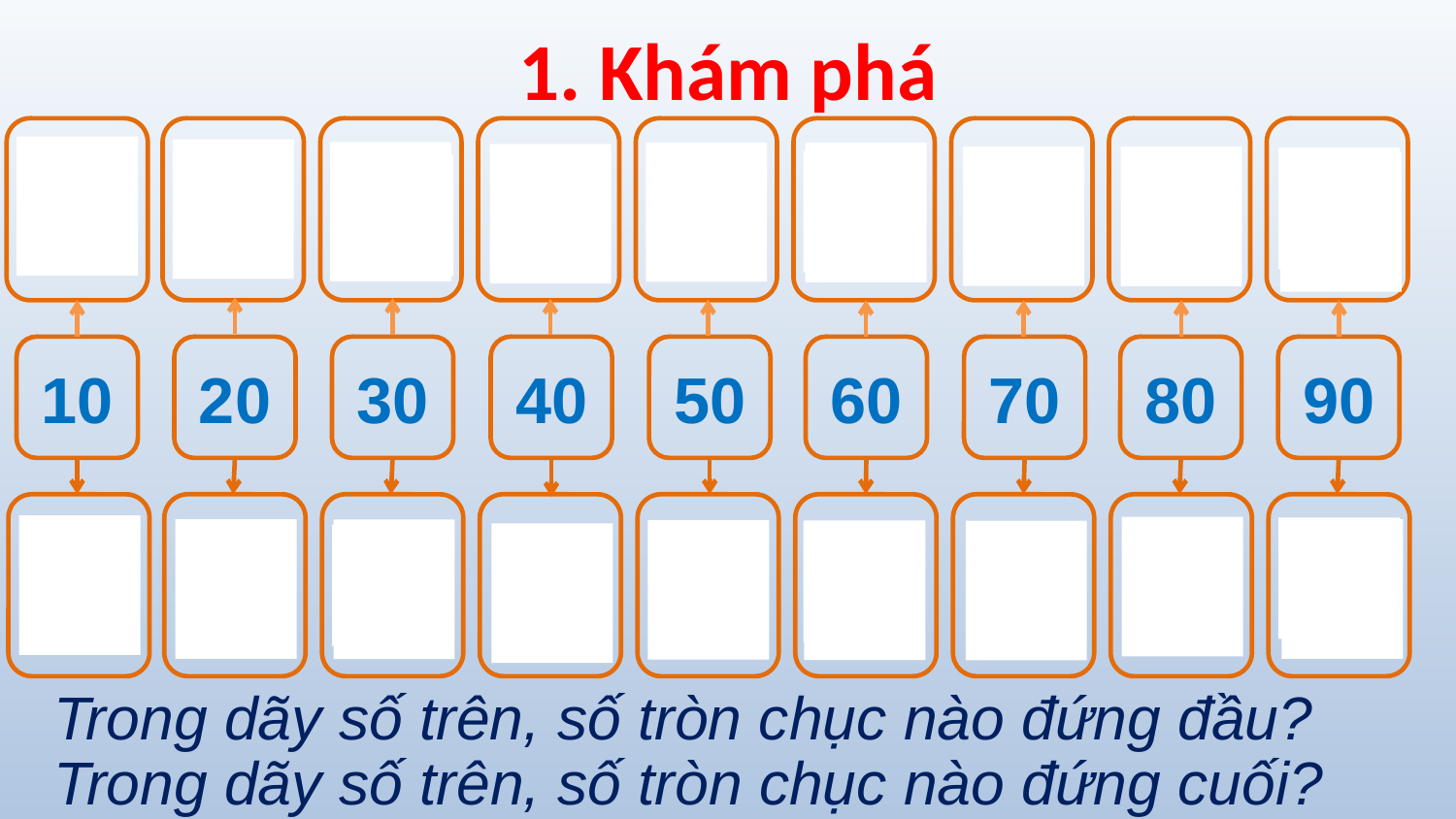

1. Khám phá
Mười
Hai
mươi
Ba
mươi
Bốn mươi
Năm mươi
Sáu  mươi
Bảy mươi
Tám mươi
Chín
mươi

10
20
30
40
50
60
70
80
90
Một
chục
Hai
chục
Ba
chục
Bốn
chục
Năm
chục
Sáu
chục
Bảy
chục
Tám
chục
Chín
chục

# Trong dãy số trên, số tròn chục nào đứng đầu?
Trong dãy số trên, số tròn chục nào đứng cuối?